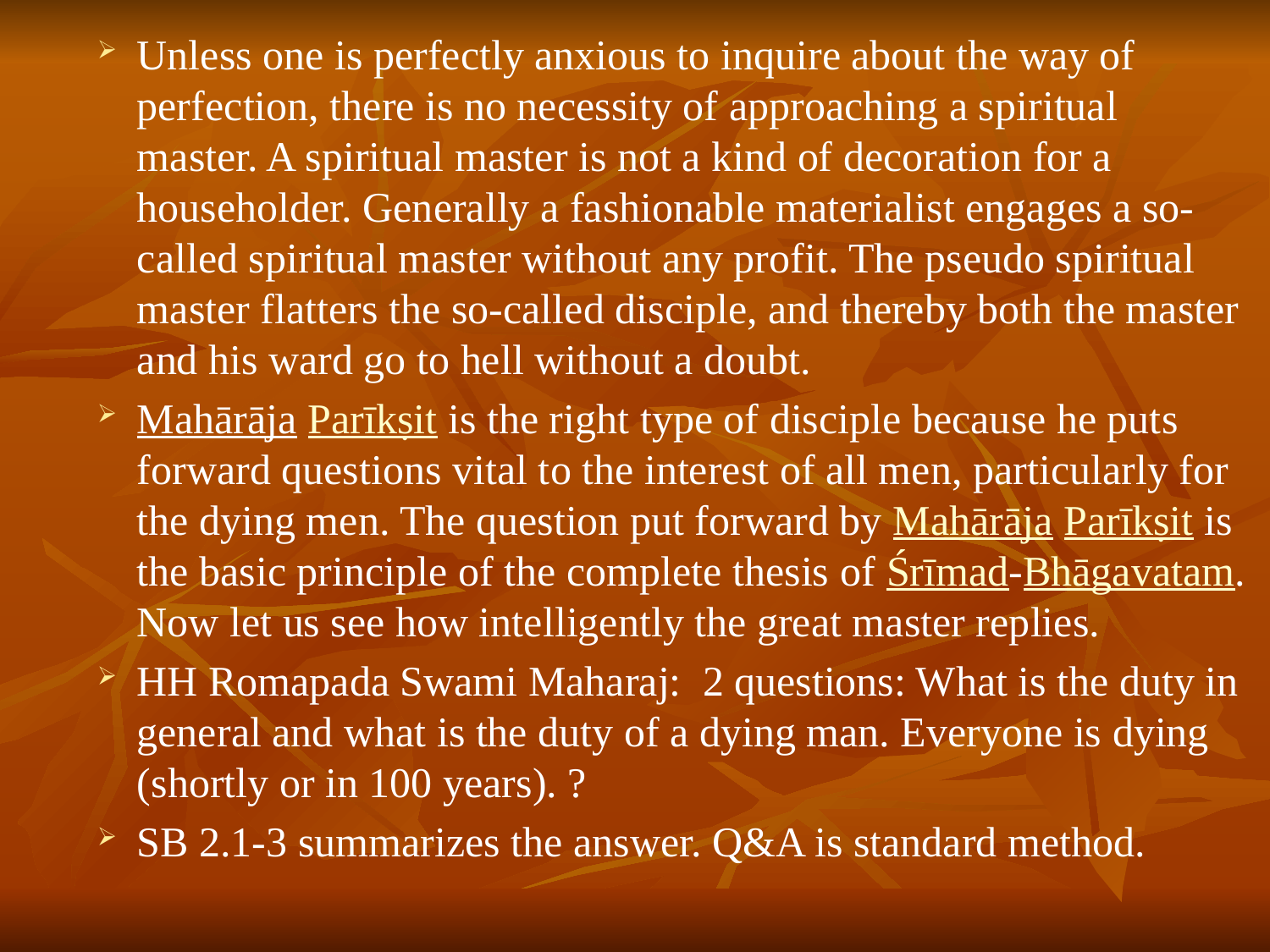

# Unless one is perfectly anxious to inquire about the way of perfection, there is no necessity of approaching a spiritual master. A spiritual master is not a kind of decoration for a householder. Generally a fashionable materialist engages a so-called spiritual master without any profit. The pseudo spiritual master flatters the so-called disciple, and thereby both the master and his ward go to hell without a doubt.
Mahārāja Parīkṣit is the right type of disciple because he puts forward questions vital to the interest of all men, particularly for the dying men. The question put forward by Mahārāja Parīkṣit is the basic principle of the complete thesis of Śrīmad-Bhāgavatam. Now let us see how intelligently the great master replies.
HH Romapada Swami Maharaj:  2 questions: What is the duty in general and what is the duty of a dying man. Everyone is dying (shortly or in 100 years). ?
SB 2.1-3 summarizes the answer. Q&A is standard method.